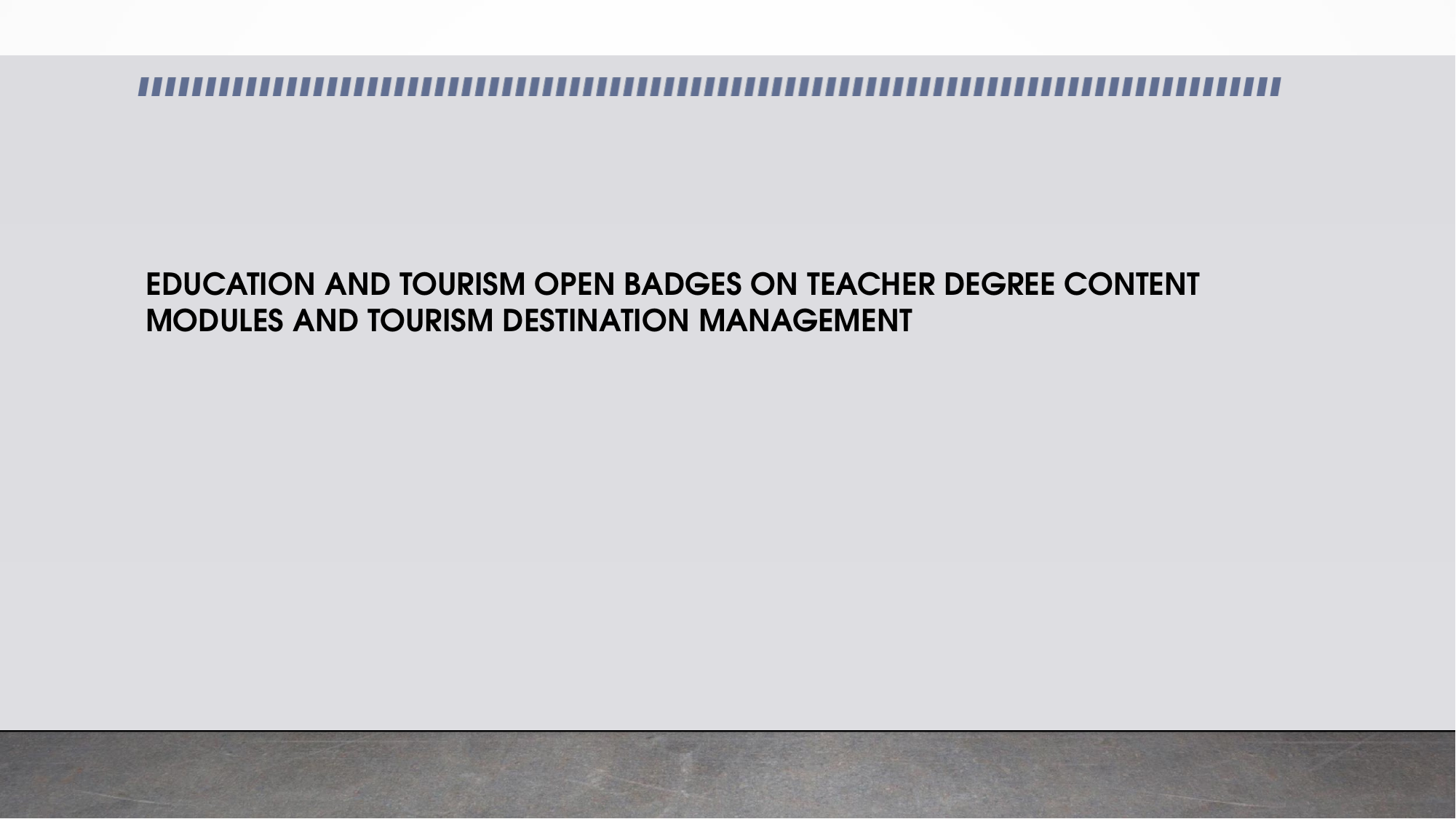

EDUCATION AND TOURISM OPEN BADGES ON TEACHER DEGREE CONTENT MODULES AND TOURISM DESTINATION MANAGEMENT